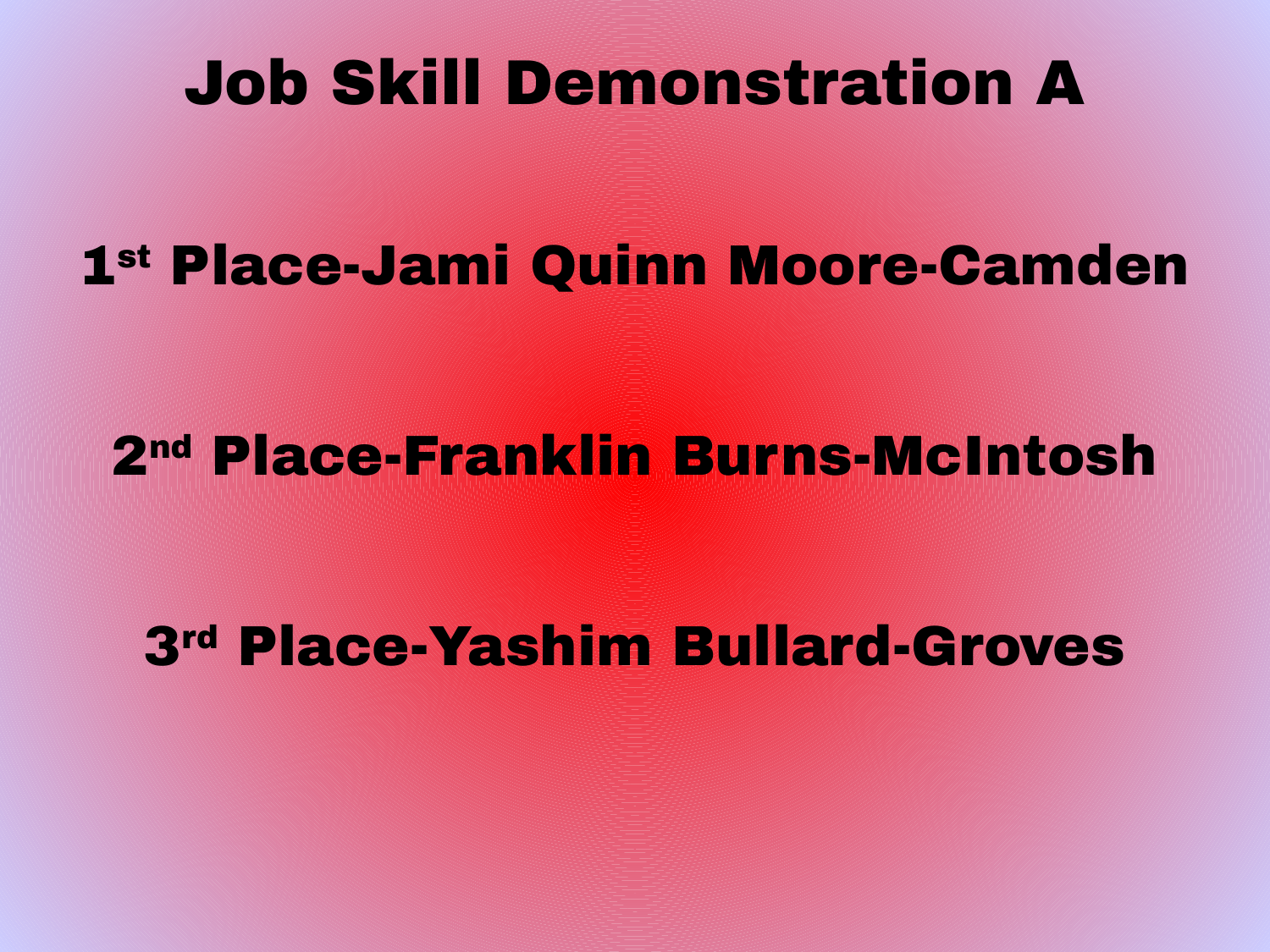

# Job Skill Demonstration A
1st Place-Jami Quinn Moore-Camden

2nd Place-Franklin Burns-McIntosh

3rd Place-Yashim Bullard-Groves